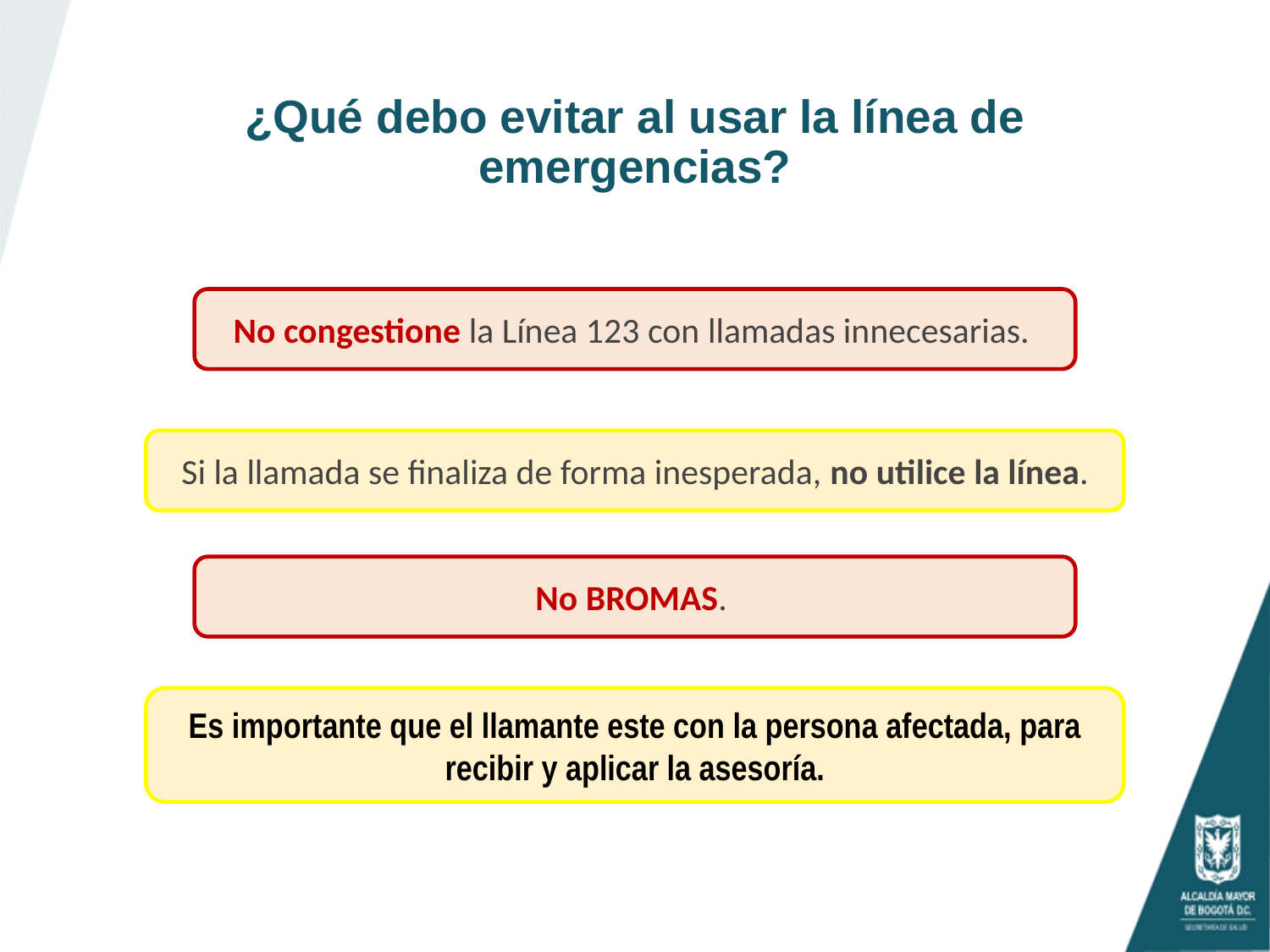

# ¿Qué debo evitar al usar la línea de emergencias?
No congestione la Línea 123 con llamadas innecesarias.
Si la llamada se finaliza de forma inesperada, no utilice la línea.

No BROMAS.
Es importante que el llamante este con la persona afectada, para recibir y aplicar la asesoría.